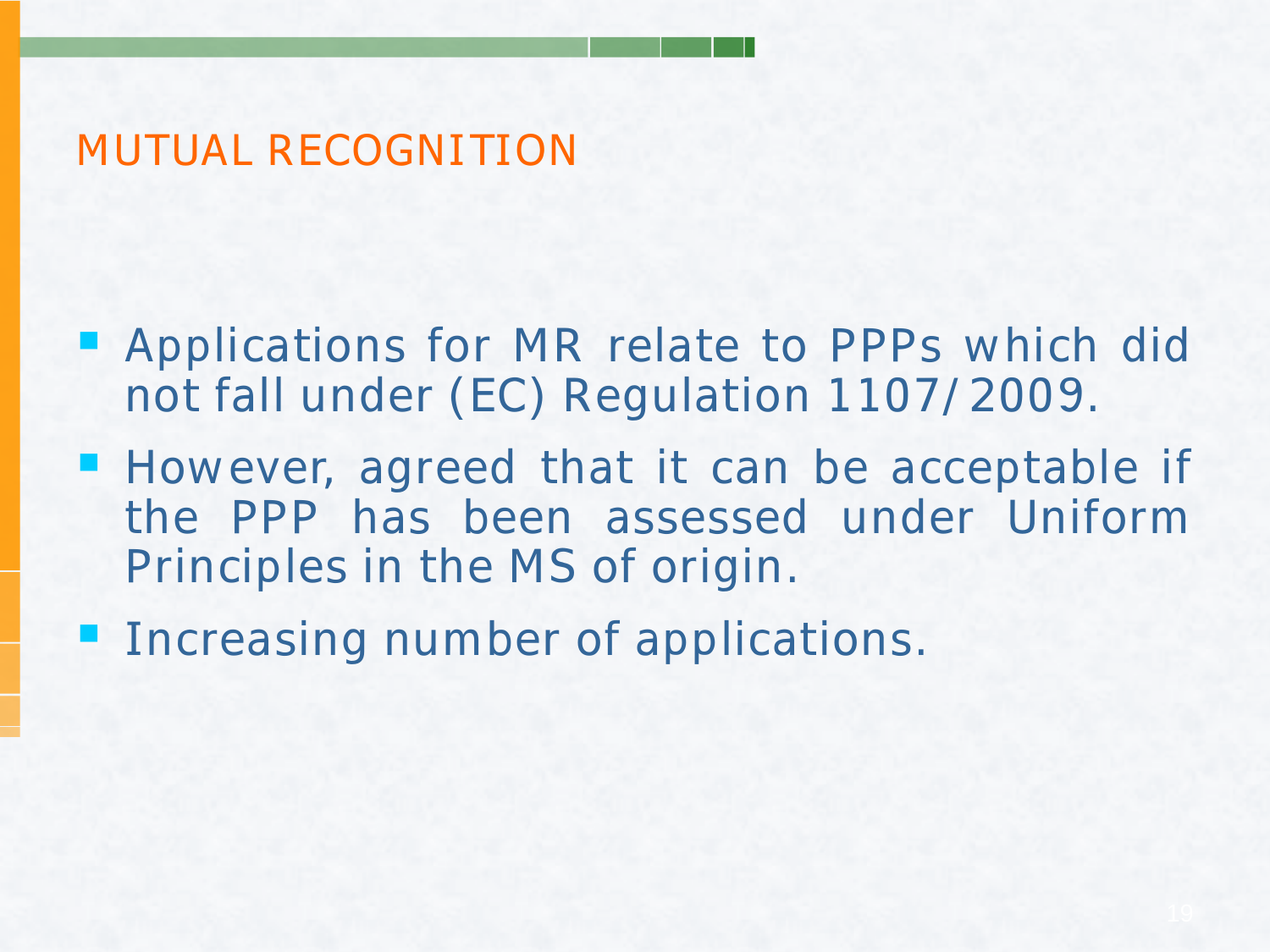

# MUTUAL RECOGNITION
Applications for MR relate to PPPs which did not fall under (EC) Regulation 1107/2009.
However, agreed that it can be acceptable if the PPP has been assessed under Uniform Principles in the MS of origin.
Increasing number of applications.
19